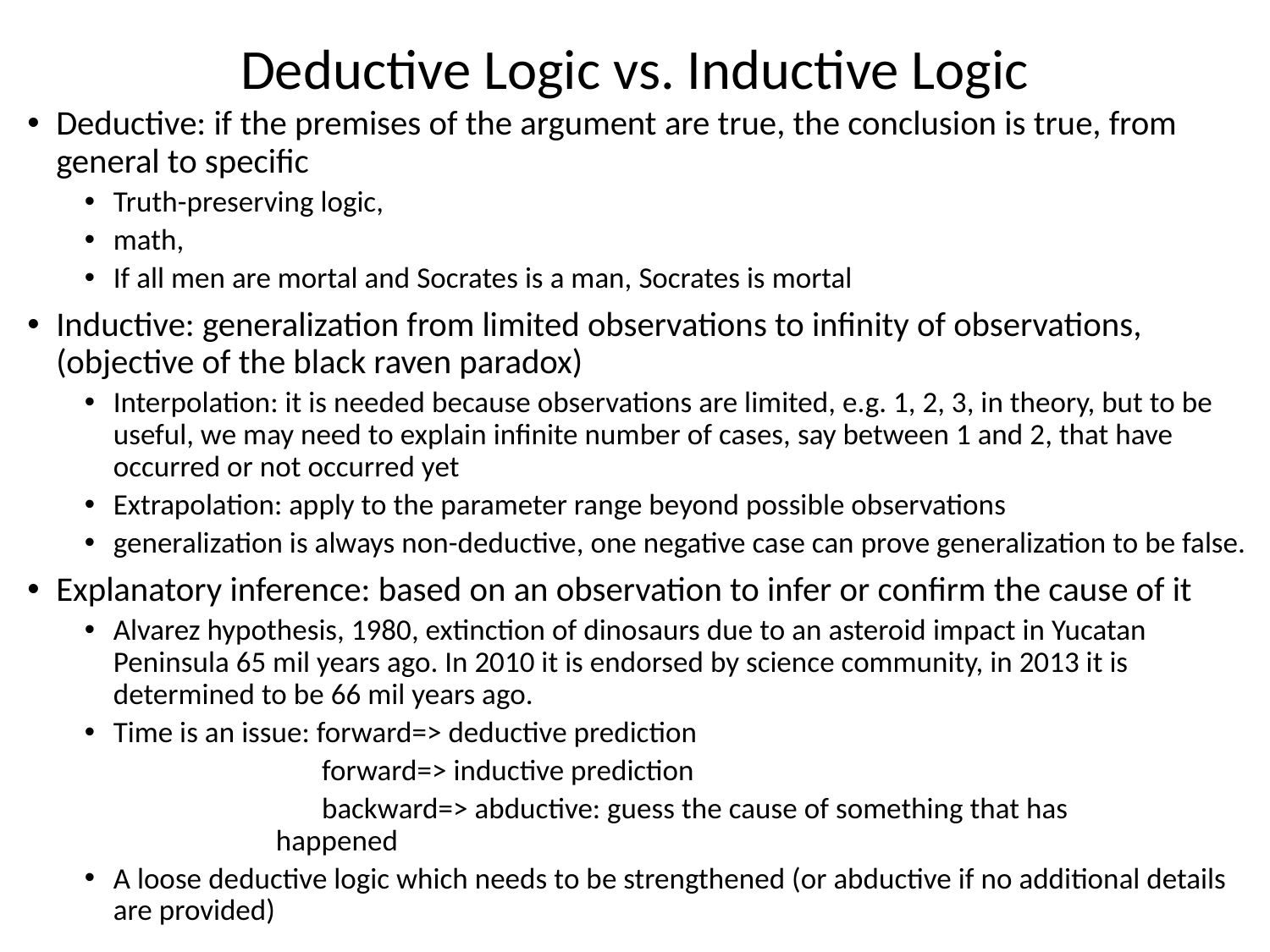

# Deductive Logic vs. Inductive Logic
Deductive: if the premises of the argument are true, the conclusion is true, from general to specific
Truth-preserving logic,
math,
If all men are mortal and Socrates is a man, Socrates is mortal
Inductive: generalization from limited observations to infinity of observations, (objective of the black raven paradox)
Interpolation: it is needed because observations are limited, e.g. 1, 2, 3, in theory, but to be useful, we may need to explain infinite number of cases, say between 1 and 2, that have occurred or not occurred yet
Extrapolation: apply to the parameter range beyond possible observations
generalization is always non-deductive, one negative case can prove generalization to be false.
Explanatory inference: based on an observation to infer or confirm the cause of it
Alvarez hypothesis, 1980, extinction of dinosaurs due to an asteroid impact in Yucatan Peninsula 65 mil years ago. In 2010 it is endorsed by science community, in 2013 it is determined to be 66 mil years ago.
Time is an issue: forward=> deductive prediction
                                   forward=> inductive prediction
                                   backward=> abductive: guess the cause of something that has	                                   		  happened
A loose deductive logic which needs to be strengthened (or abductive if no additional details are provided)